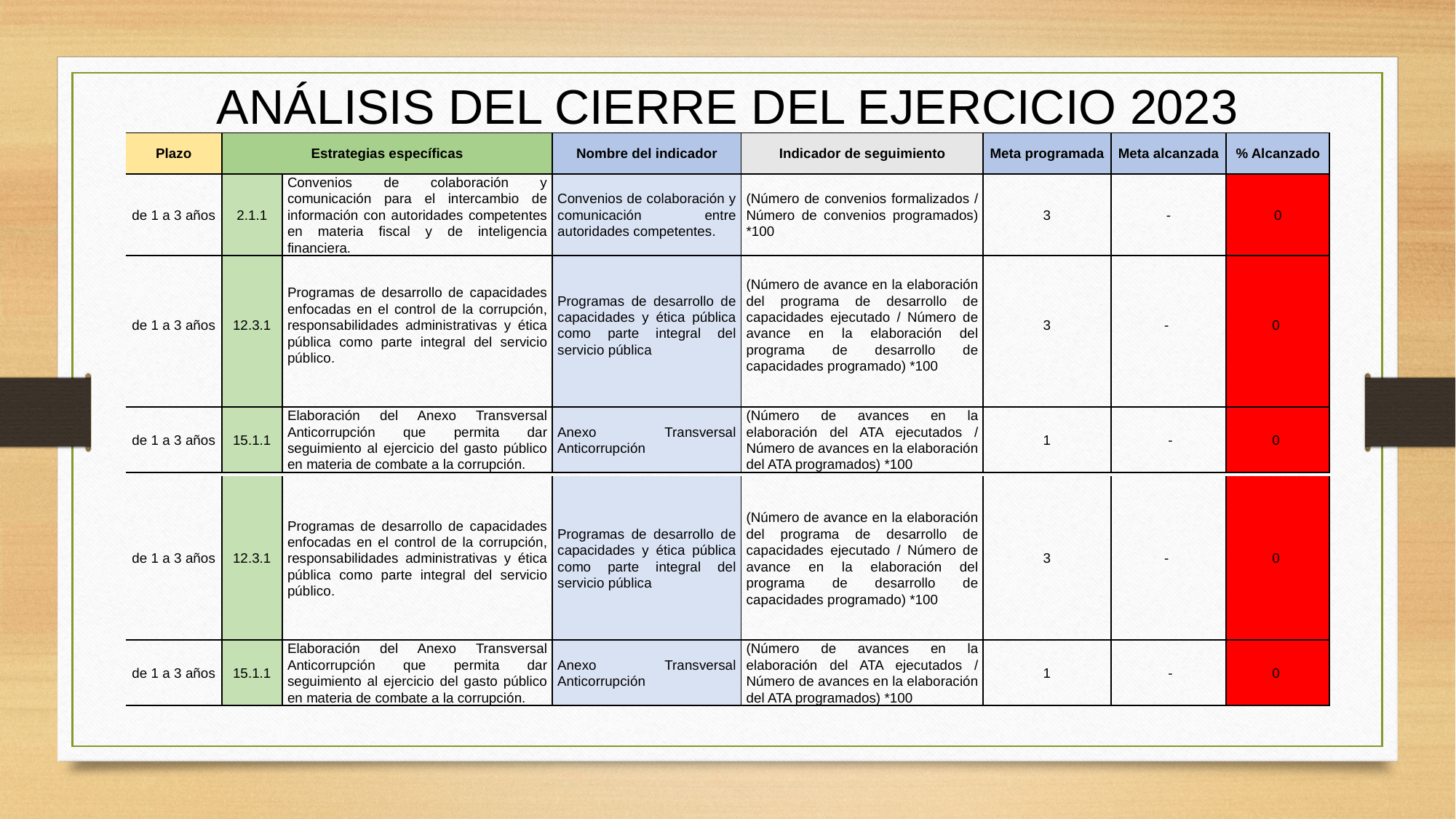

ANÁLISIS DEL CIERRE DEL EJERCICIO 2023
| Plazo | Estrategias específicas | Nombre del indicador | Indicador de seguimiento | Meta programada | Meta alcanzada | % Alcanzado |
| --- | --- | --- | --- | --- | --- | --- |
| de 1 a 3 años | 2.1.1 | Convenios de colaboración y comunicación para el intercambio de información con autoridades competentes en materia fiscal y de inteligencia financiera. | Convenios de colaboración y comunicación entre autoridades competentes. | (Número de convenios formalizados / Número de convenios programados) \*100 | 3 | - | 0 |
| --- | --- | --- | --- | --- | --- | --- | --- |
| de 1 a 3 años | 12.3.1 | Programas de desarrollo de capacidades enfocadas en el control de la corrupción, responsabilidades administrativas y ética pública como parte integral del servicio público. | Programas de desarrollo de capacidades y ética pública como parte integral del servicio pública | (Número de avance en la elaboración del programa de desarrollo de capacidades ejecutado / Número de avance en la elaboración del programa de desarrollo de capacidades programado) \*100 | 3 | - | 0 |
| --- | --- | --- | --- | --- | --- | --- | --- |
| de 1 a 3 años | 15.1.1 | Elaboración del Anexo Transversal Anticorrupción que permita dar seguimiento al ejercicio del gasto público en materia de combate a la corrupción. | Anexo Transversal Anticorrupción | (Número de avances en la elaboración del ATA ejecutados / Número de avances en la elaboración del ATA programados) \*100 | 1 | - | 0 |
| de 1 a 3 años | 12.3.1 | Programas de desarrollo de capacidades enfocadas en el control de la corrupción, responsabilidades administrativas y ética pública como parte integral del servicio público. | Programas de desarrollo de capacidades y ética pública como parte integral del servicio pública | (Número de avance en la elaboración del programa de desarrollo de capacidades ejecutado / Número de avance en la elaboración del programa de desarrollo de capacidades programado) \*100 | 3 | - | 0 |
| --- | --- | --- | --- | --- | --- | --- | --- |
| de 1 a 3 años | 15.1.1 | Elaboración del Anexo Transversal Anticorrupción que permita dar seguimiento al ejercicio del gasto público en materia de combate a la corrupción. | Anexo Transversal Anticorrupción | (Número de avances en la elaboración del ATA ejecutados / Número de avances en la elaboración del ATA programados) \*100 | 1 | - | 0 |